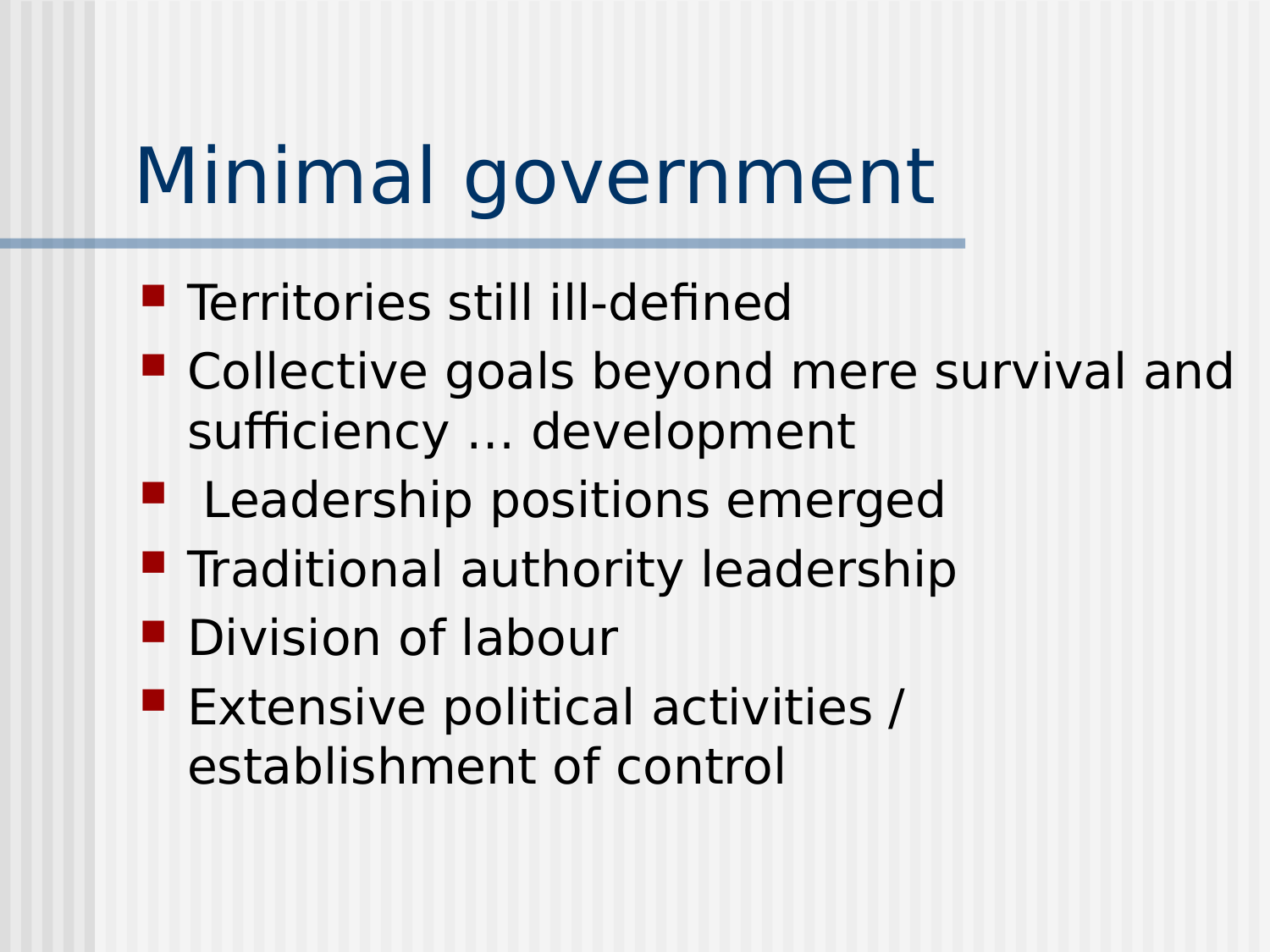

# Minimal government
Territories still ill-defined
Collective goals beyond mere survival and sufficiency … development
 Leadership positions emerged
Traditional authority leadership
Division of labour
Extensive political activities / establishment of control